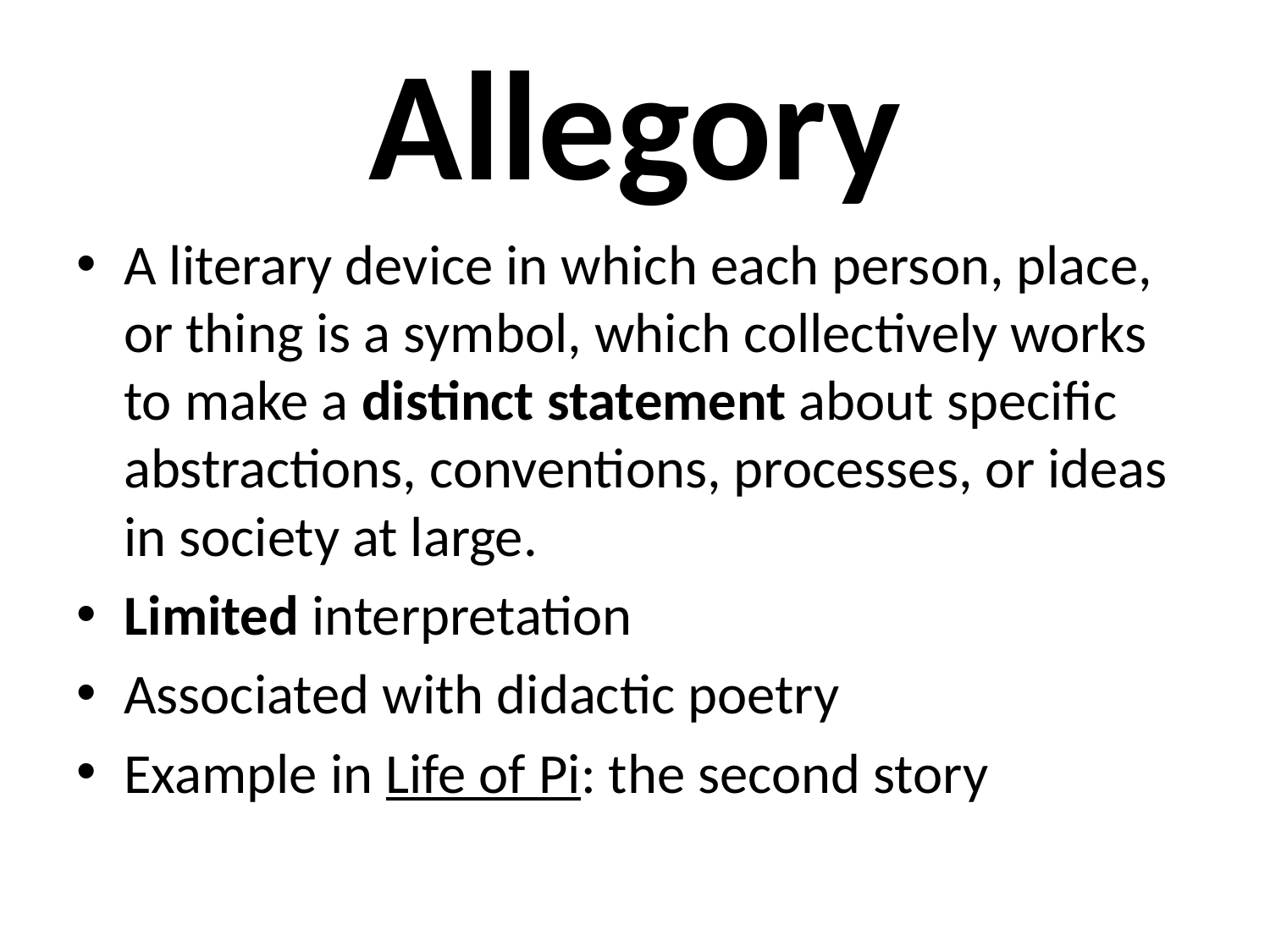

# Allegory
A literary device in which each person, place, or thing is a symbol, which collectively works to make a distinct statement about specific abstractions, conventions, processes, or ideas in society at large.
Limited interpretation
Associated with didactic poetry
Example in Life of Pi: the second story